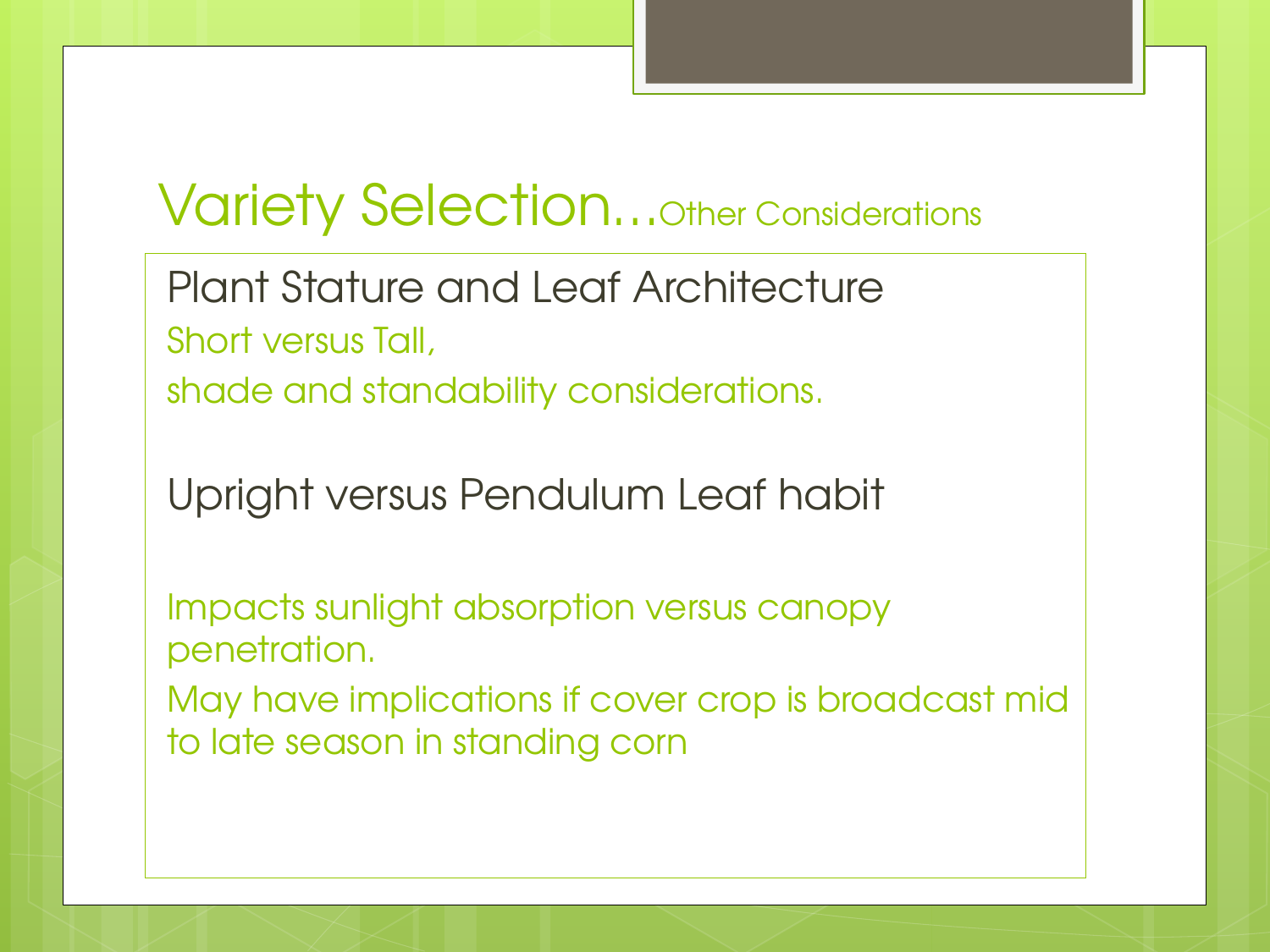

# Variety Selection…Other Considerations
Plant Stature and Leaf Architecture
Short versus Tall,
shade and standability considerations.

Upright versus Pendulum Leaf habit

Impacts sunlight absorption versus canopy penetration.
May have implications if cover crop is broadcast mid to late season in standing corn